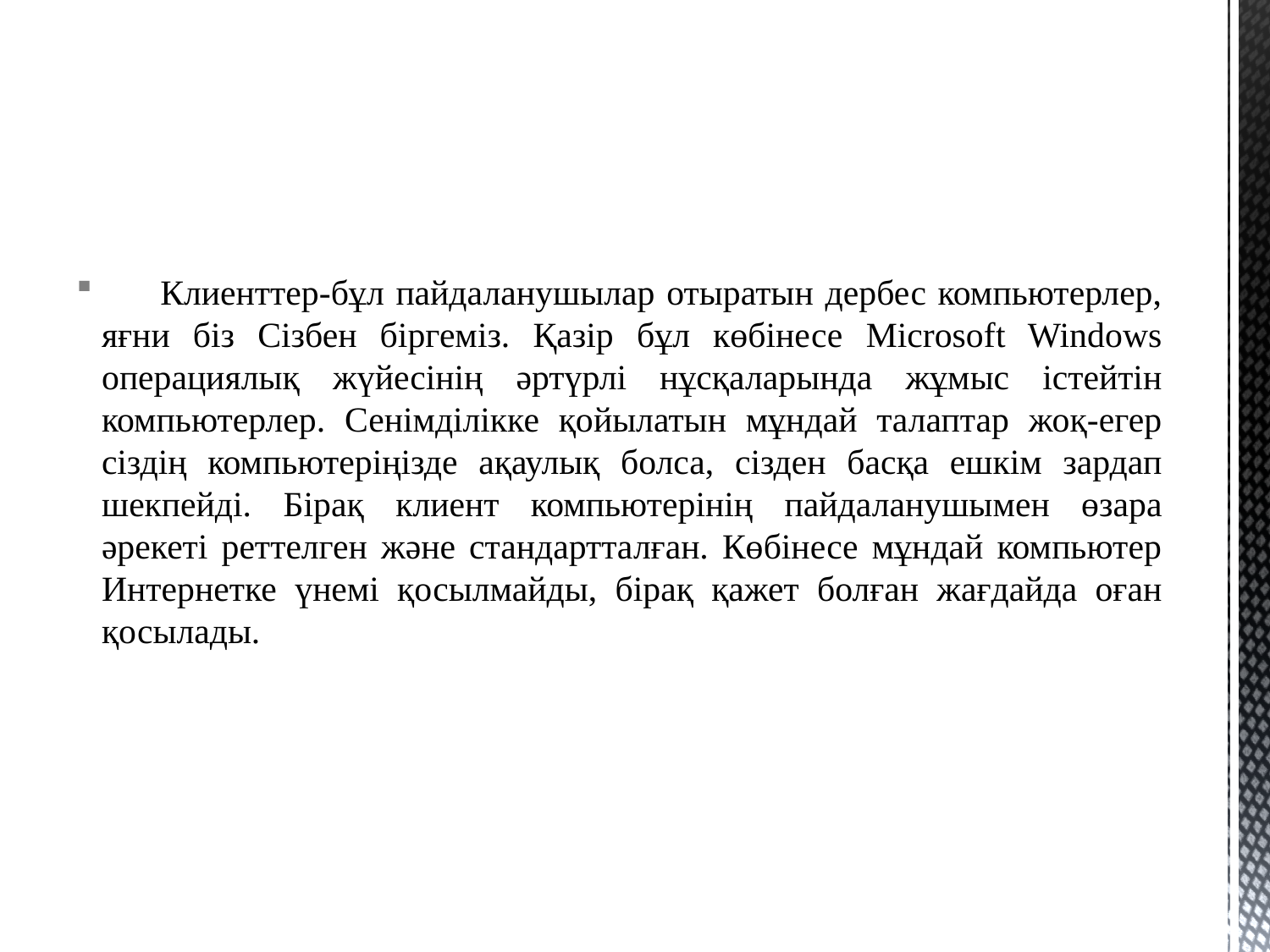

Клиенттер-бұл пайдаланушылар отыратын дербес компьютерлер, яғни біз Сізбен біргеміз. Қазір бұл көбінесе Microsoft Windows операциялық жүйесінің әртүрлі нұсқаларында жұмыс істейтін компьютерлер. Сенімділікке қойылатын мұндай талаптар жоқ-егер сіздің компьютеріңізде ақаулық болса, сізден басқа ешкім зардап шекпейді. Бірақ клиент компьютерінің пайдаланушымен өзара әрекеті реттелген және стандартталған. Көбінесе мұндай компьютер Интернетке үнемі қосылмайды, бірақ қажет болған жағдайда оған қосылады.